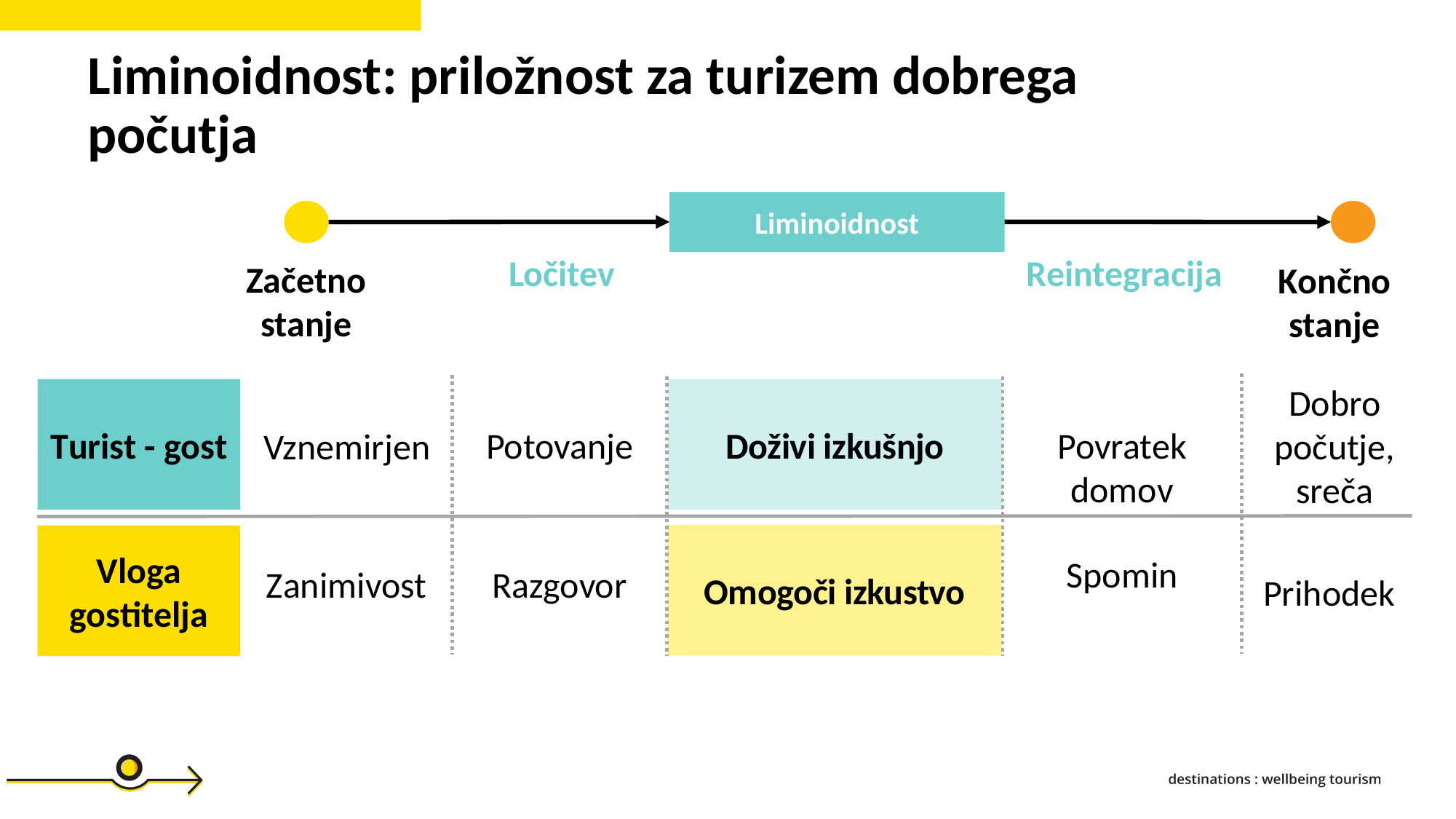

Liminoidnost: priložnost za turizem dobrega počutja
Liminoidnost

Ločitev
Reintegracija
Začetno stanje
Končno stanje
Dobro počutje, sreča
Turist - gost
Doživi izkušnjo
Potovanje
Povratek domov
Vznemirjen
Omogoči izkustvo
Vloga gostitelja
Spomin
Zanimivost
Razgovor
Prihodek